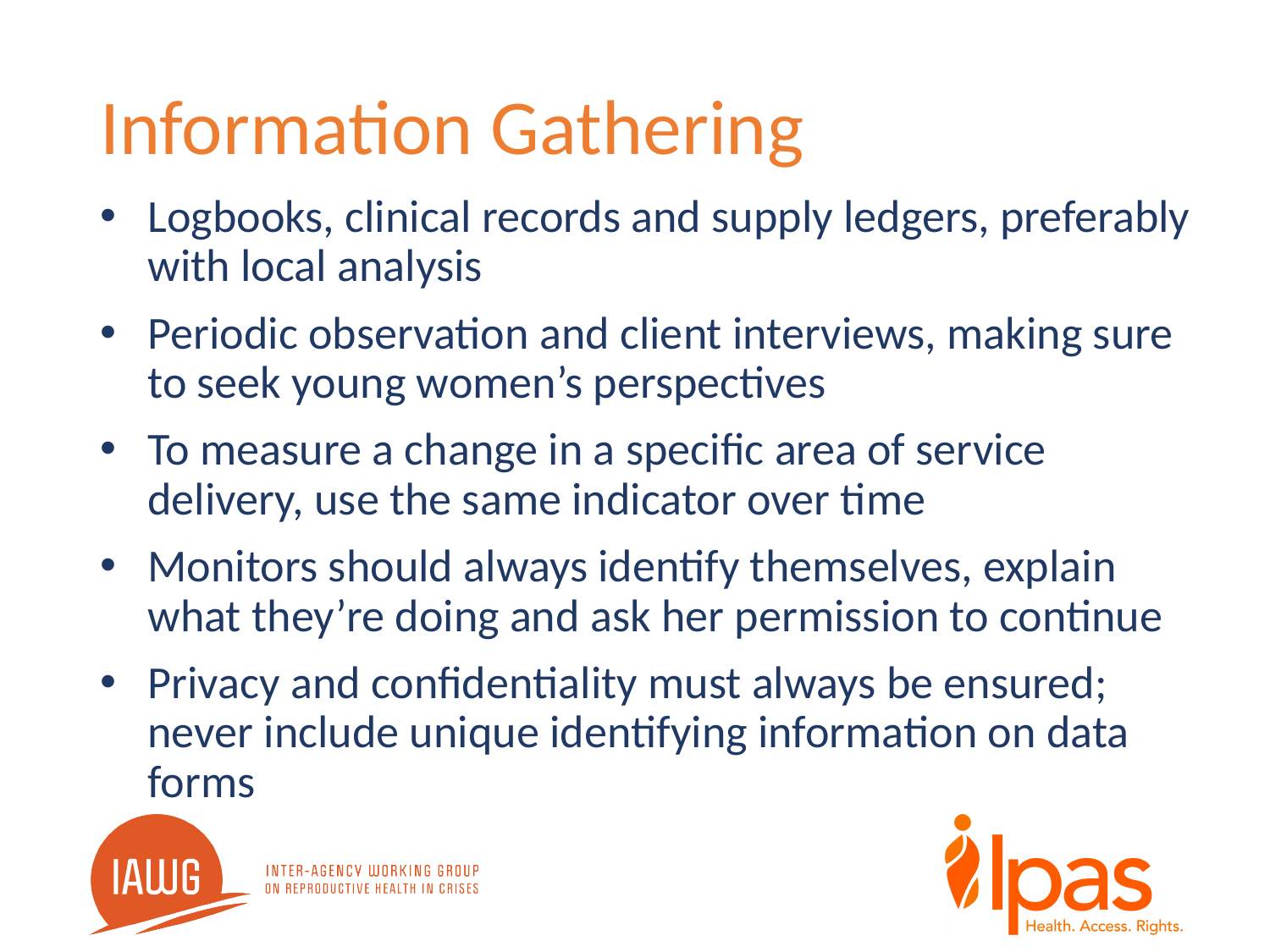

# Information Gathering
Logbooks, clinical records and supply ledgers, preferably with local analysis
Periodic observation and client interviews, making sure to seek young women’s perspectives
To measure a change in a specific area of service delivery, use the same indicator over time
Monitors should always identify themselves, explain what they’re doing and ask her permission to continue
Privacy and confidentiality must always be ensured; never include unique identifying information on data forms